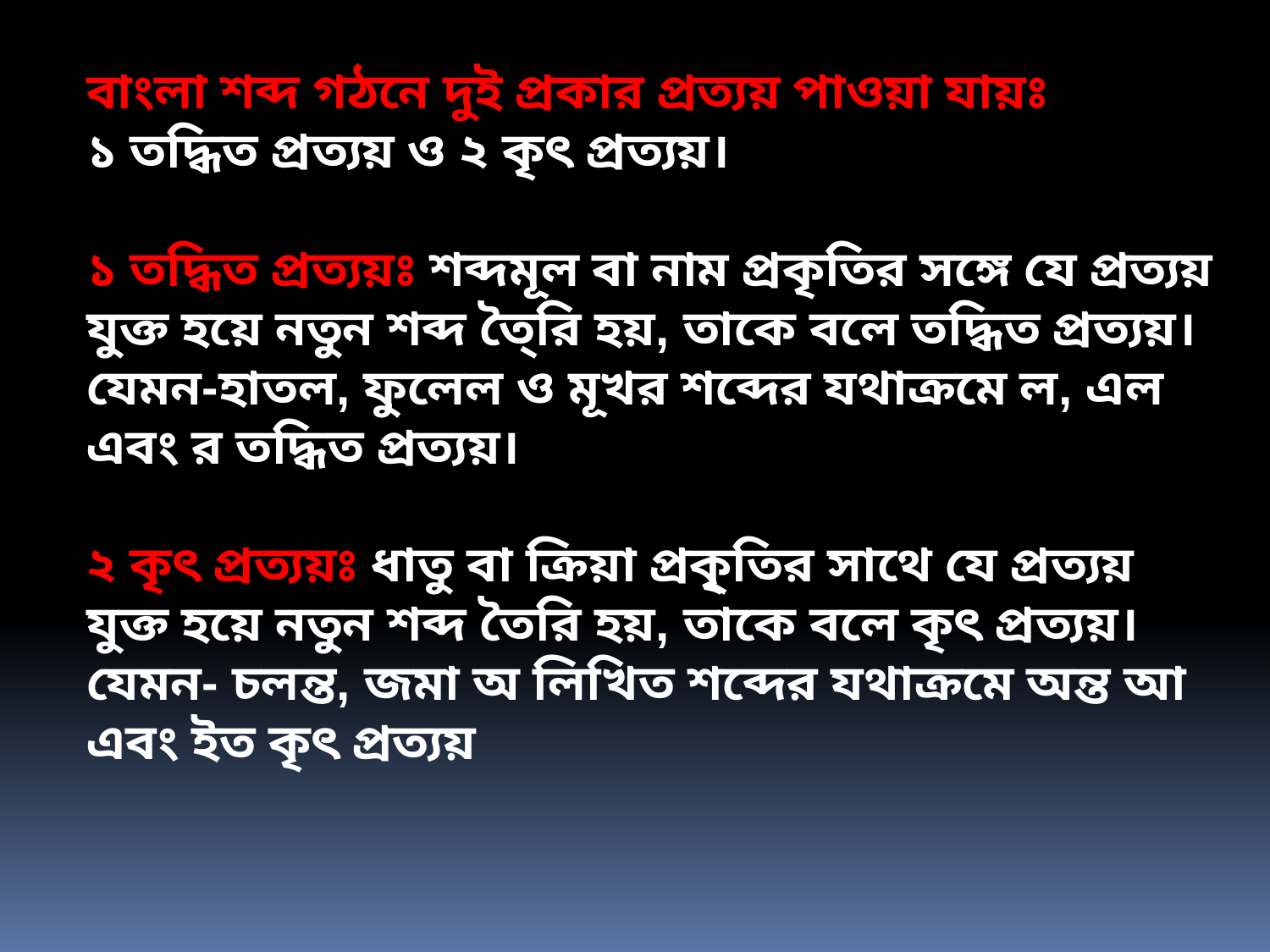

বাংলা শব্দ গঠনে দুই প্রকার প্রত্যয় পাওয়া যায়ঃ
১ তদ্ধিত প্রত্যয় ও ২ কৃৎ প্রত্যয়।

১ তদ্ধিত প্রত্যয়ঃ শব্দমূল বা নাম প্রকৃতির সঙ্গে যে প্রত্যয় যুক্ত হয়ে নতুন শব্দ তৈ্রি হয়, তাকে বলে তদ্ধিত প্রত্যয়। যেমন-হাতল, ফুলেল ও মূখর শব্দের যথাক্রমে ল, এল এবং র তদ্ধিত প্রত্যয়।

২ কৃৎ প্রত্যয়ঃ ধাতু বা ক্রিয়া প্রকৃ্তির সাথে যে প্রত্যয় যুক্ত হয়ে নতুন শব্দ তৈরি হয়, তাকে বলে কৃৎ প্রত্যয়। যেমন- চলন্ত, জমা অ লিখিত শব্দের যথাক্রমে অন্ত আ এবং ইত কৃৎ প্রত্যয়